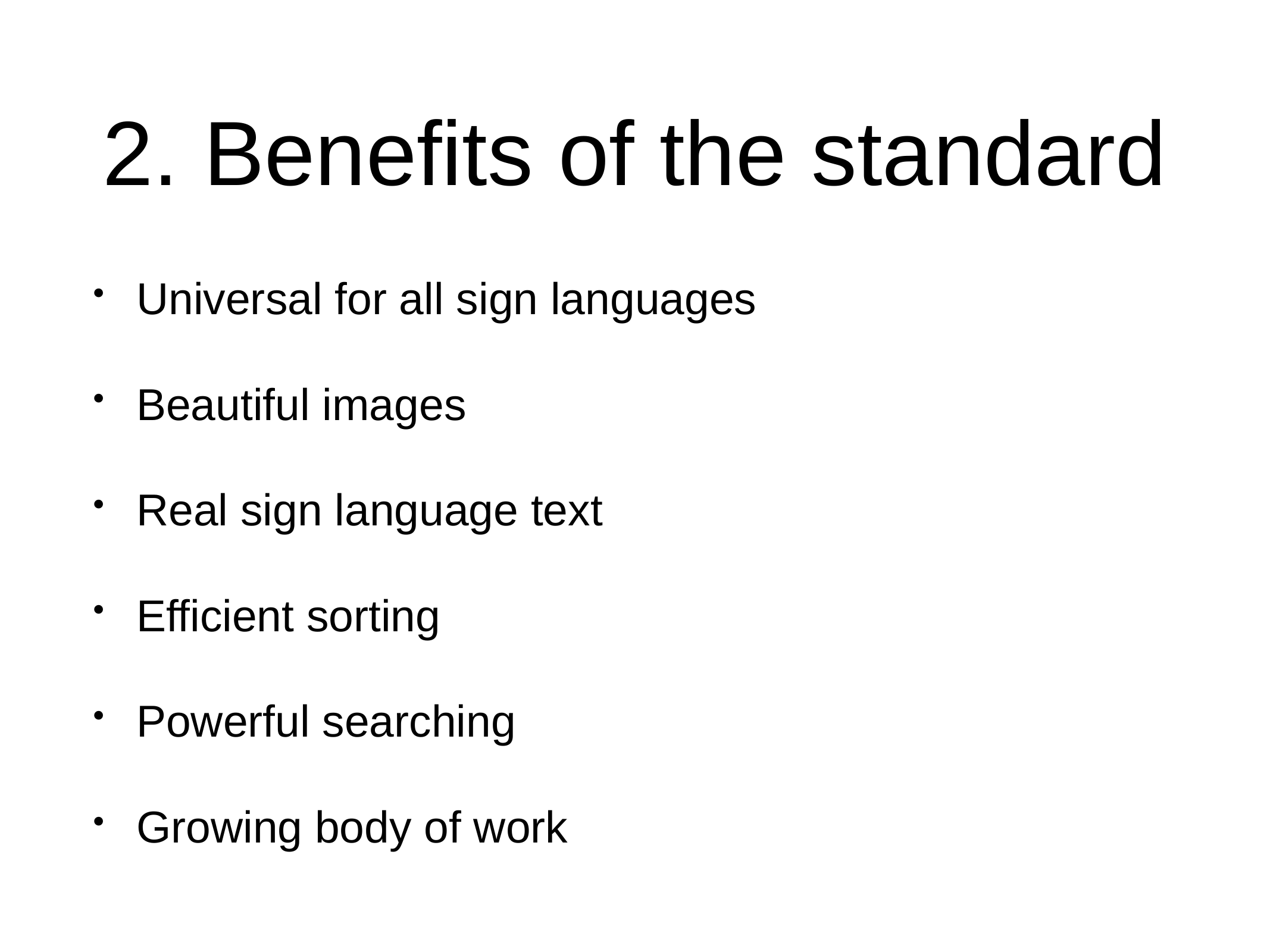

# 2. Benefits of the standard
Universal for all sign languages
Beautiful images
Real sign language text
Efficient sorting
Powerful searching
Growing body of work